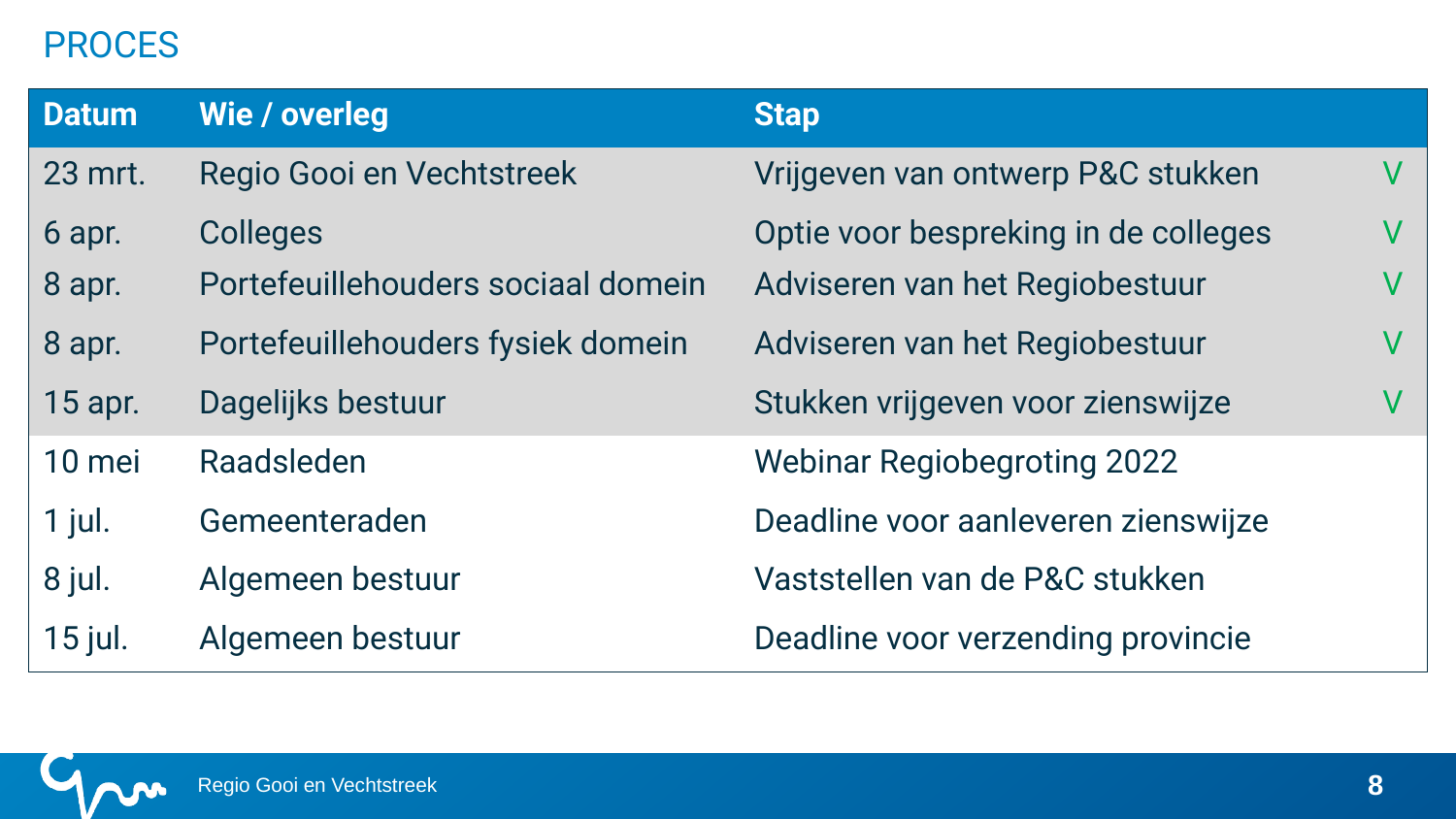

# PROCES
| Datum | Wie / overleg | Stap |  |
| --- | --- | --- | --- |
| 23 mrt. | Regio Gooi en Vechtstreek | Vrijgeven van ontwerp P&C stukken | V |
| 6 apr. | Colleges | Optie voor bespreking in de colleges | V |
| 8 apr. | Portefeuillehouders sociaal domein | Adviseren van het Regiobestuur | V |
| 8 apr. | Portefeuillehouders fysiek domein | Adviseren van het Regiobestuur | V |
| 15 apr. | Dagelijks bestuur | Stukken vrijgeven voor zienswijze | V |
| 10 mei | Raadsleden | Webinar Regiobegroting 2022 |  |
| 1 jul. | Gemeenteraden | Deadline voor aanleveren zienswijze |  |
| 8 jul. | Algemeen bestuur | Vaststellen van de P&C stukken |  |
| 15 jul. | Algemeen bestuur | Deadline voor verzending provincie |  |